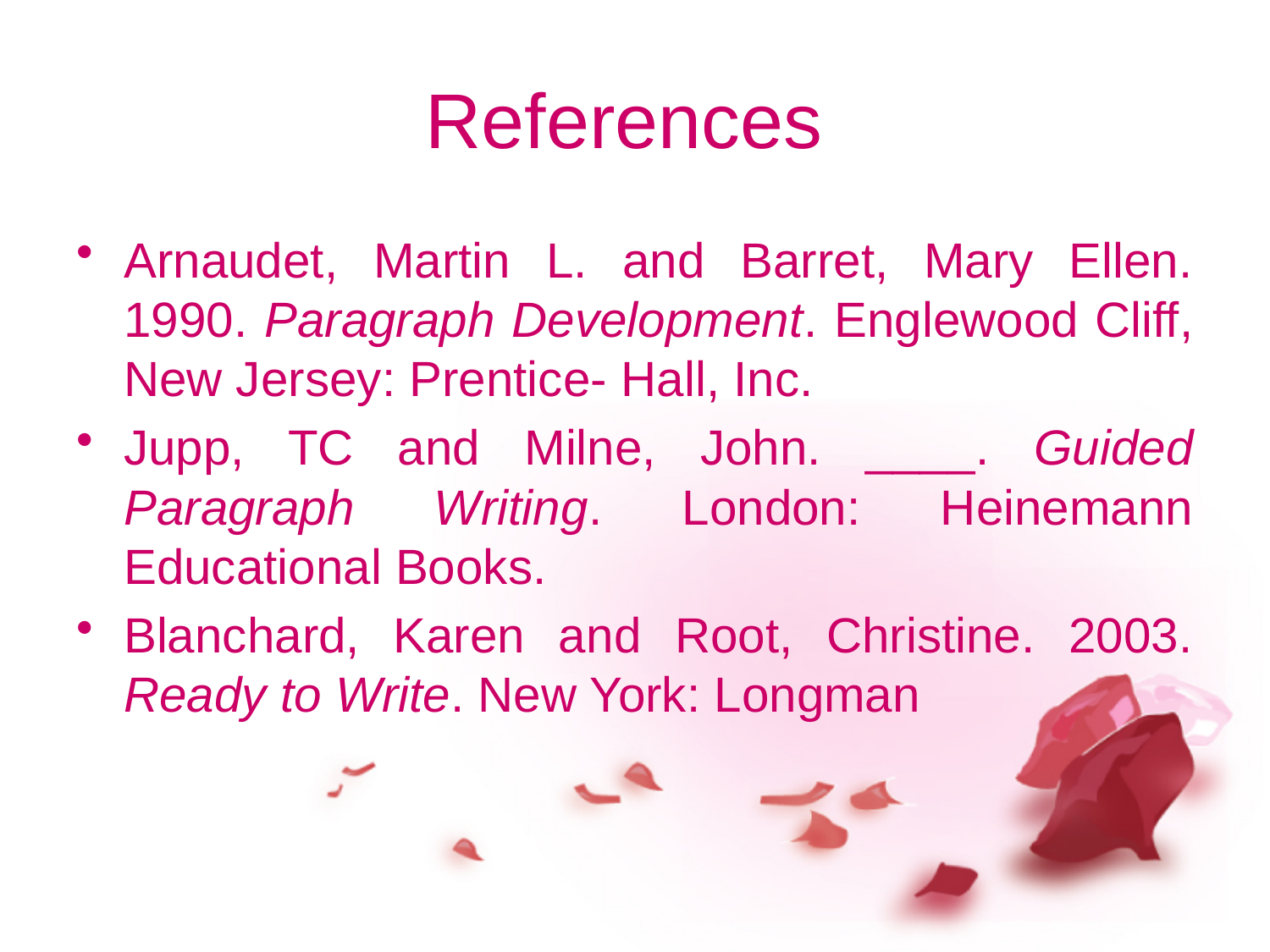

# References
Arnaudet, Martin L. and Barret, Mary Ellen. 1990. Paragraph Development. Englewood Cliff, New Jersey: Prentice- Hall, Inc.
Jupp, TC and Milne, John. ____. Guided Paragraph Writing. London: Heinemann Educational Books.
Blanchard, Karen and Root, Christine. 2003. Ready to Write. New York: Longman